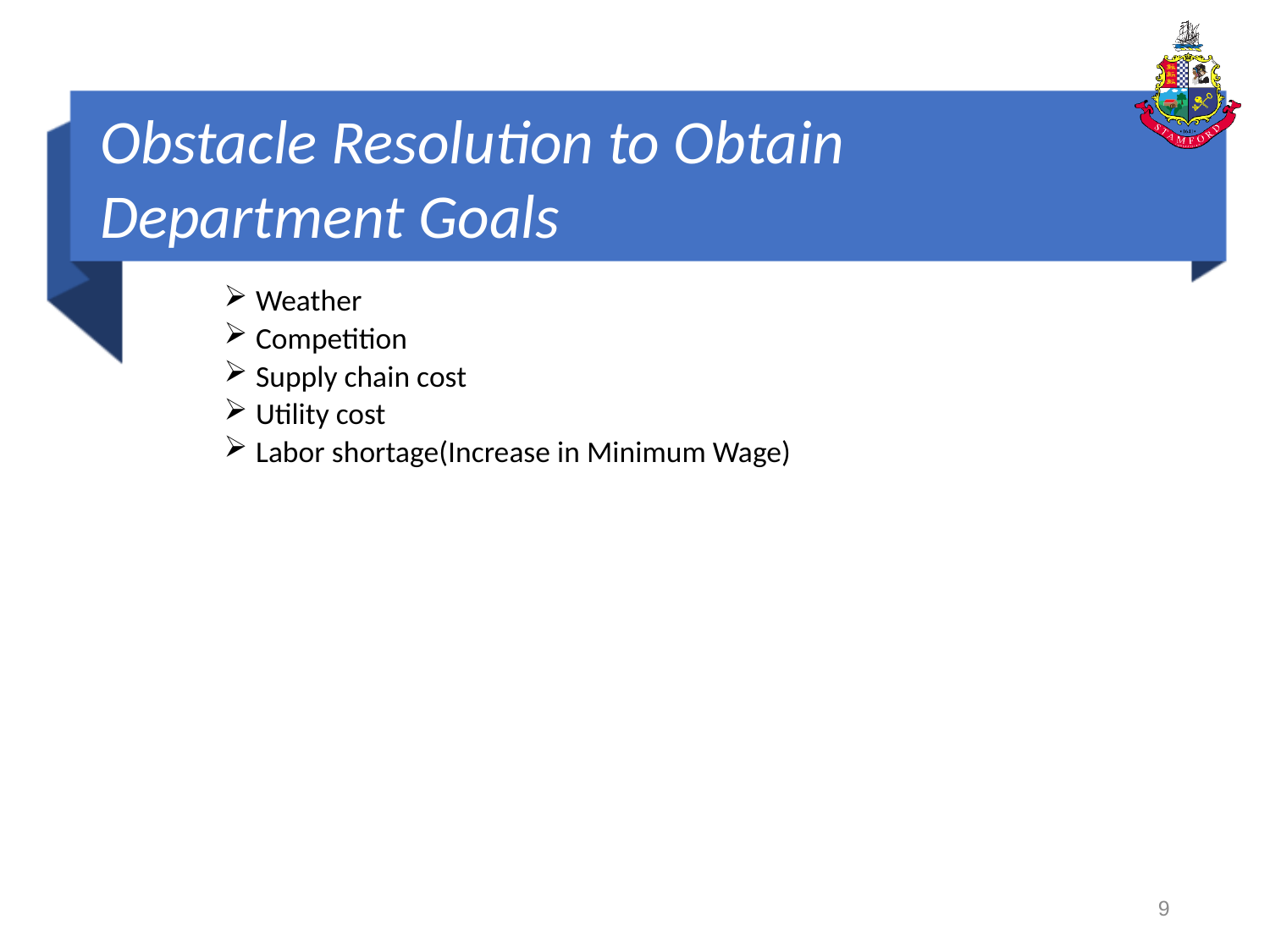

# Obstacle Resolution to Obtain Department Goals
Weather
Competition
Supply chain cost
Utility cost
Labor shortage(Increase in Minimum Wage)
9